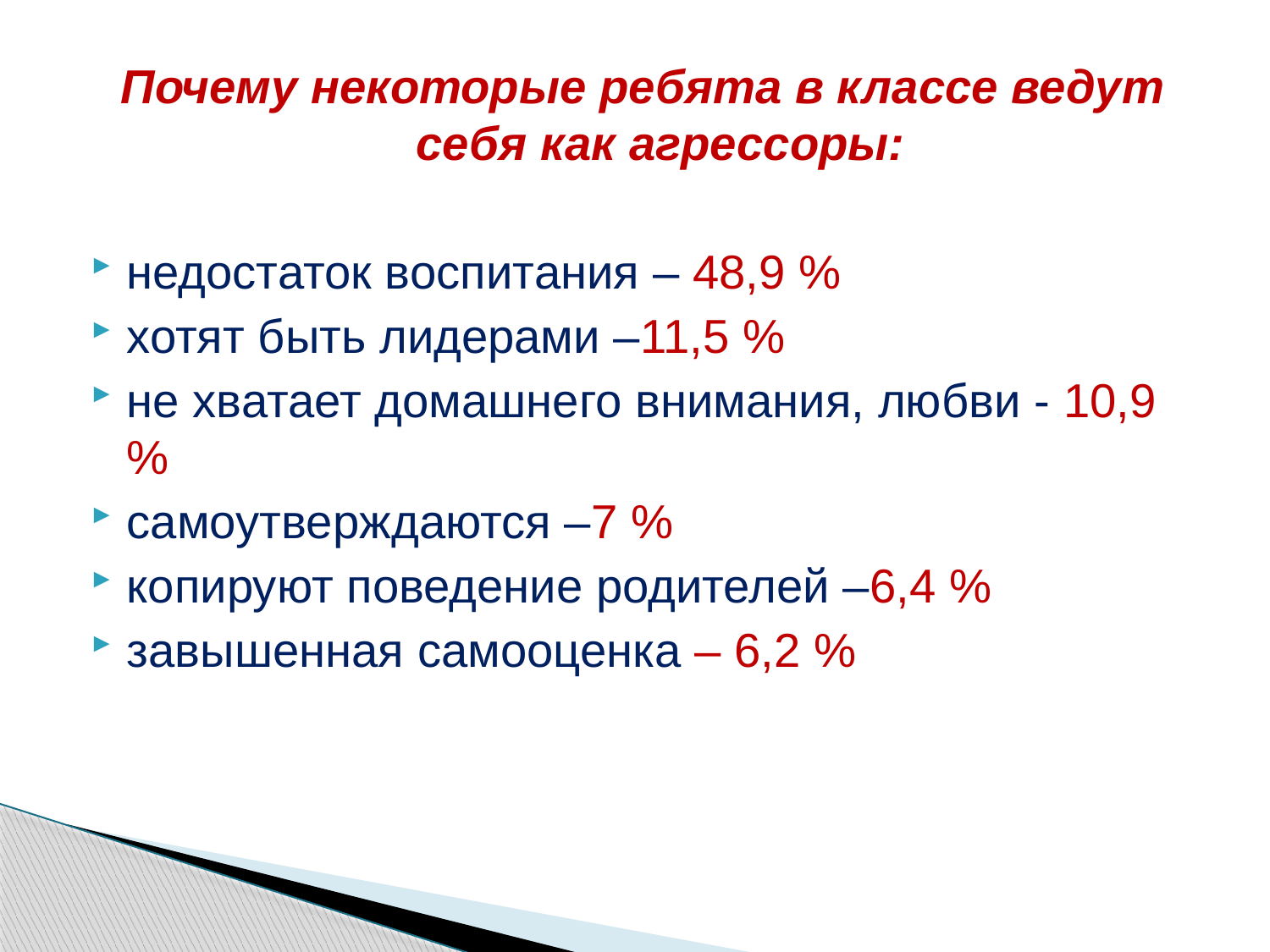

Почему некоторые ребята в классе ведут себя как агрессоры:

недостаток воспитания – 48,9 %
хотят быть лидерами –11,5 %
не хватает домашнего внимания, любви - 10,9 %
самоутверждаются –7 %
копируют поведение родителей –6,4 %
завышенная самооценка – 6,2 %